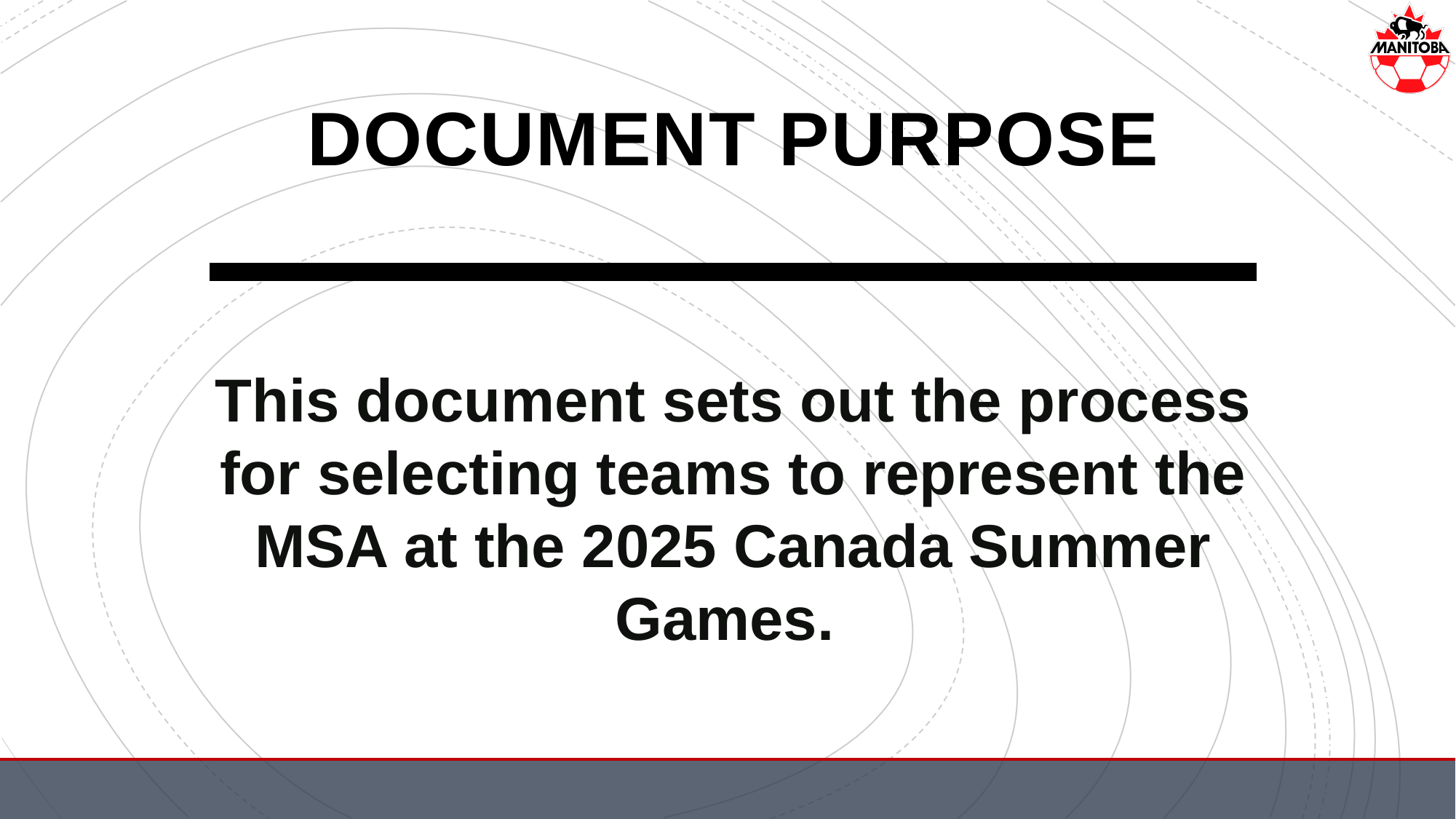

DOCUMENT PURPOSE
This document sets out the process for selecting teams to represent the MSA at the 2025 Canada Summer Games.